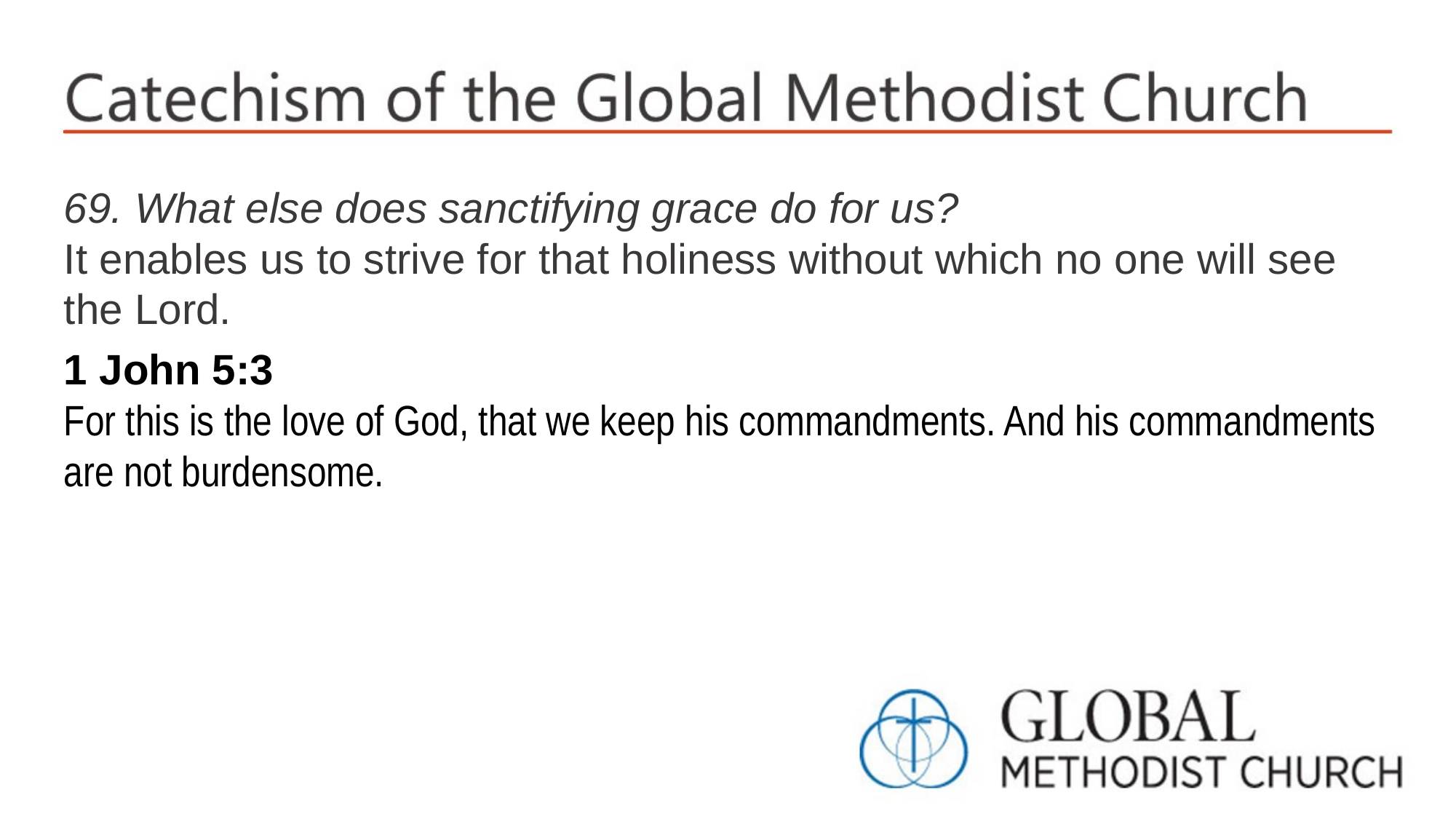

69. What else does sanctifying grace do for us?
It enables us to strive for that holiness without which no one will see the Lord.
1 John 5:3
For this is the love of God, that we keep his commandments. And his commandments are not burdensome.